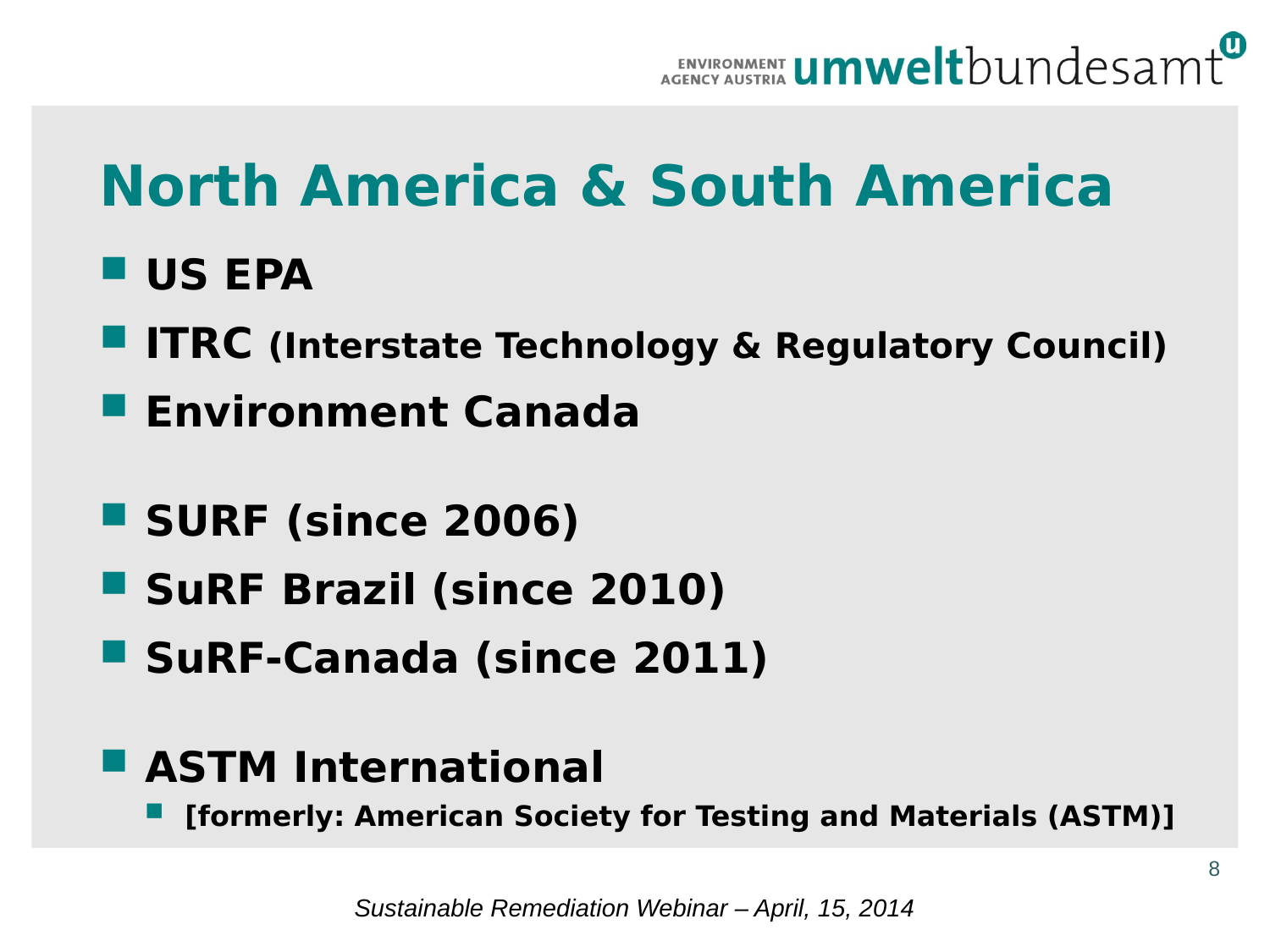

# North America & South America
US EPA
ITRC (Interstate Technology & Regulatory Council)
Environment Canada

SURF (since 2006)
SuRF Brazil (since 2010)
SuRF-Canada (since 2011)

ASTM International
[formerly: American Society for Testing and Materials (ASTM)]

8
Sustainable Remediation Webinar – April, 15, 2014